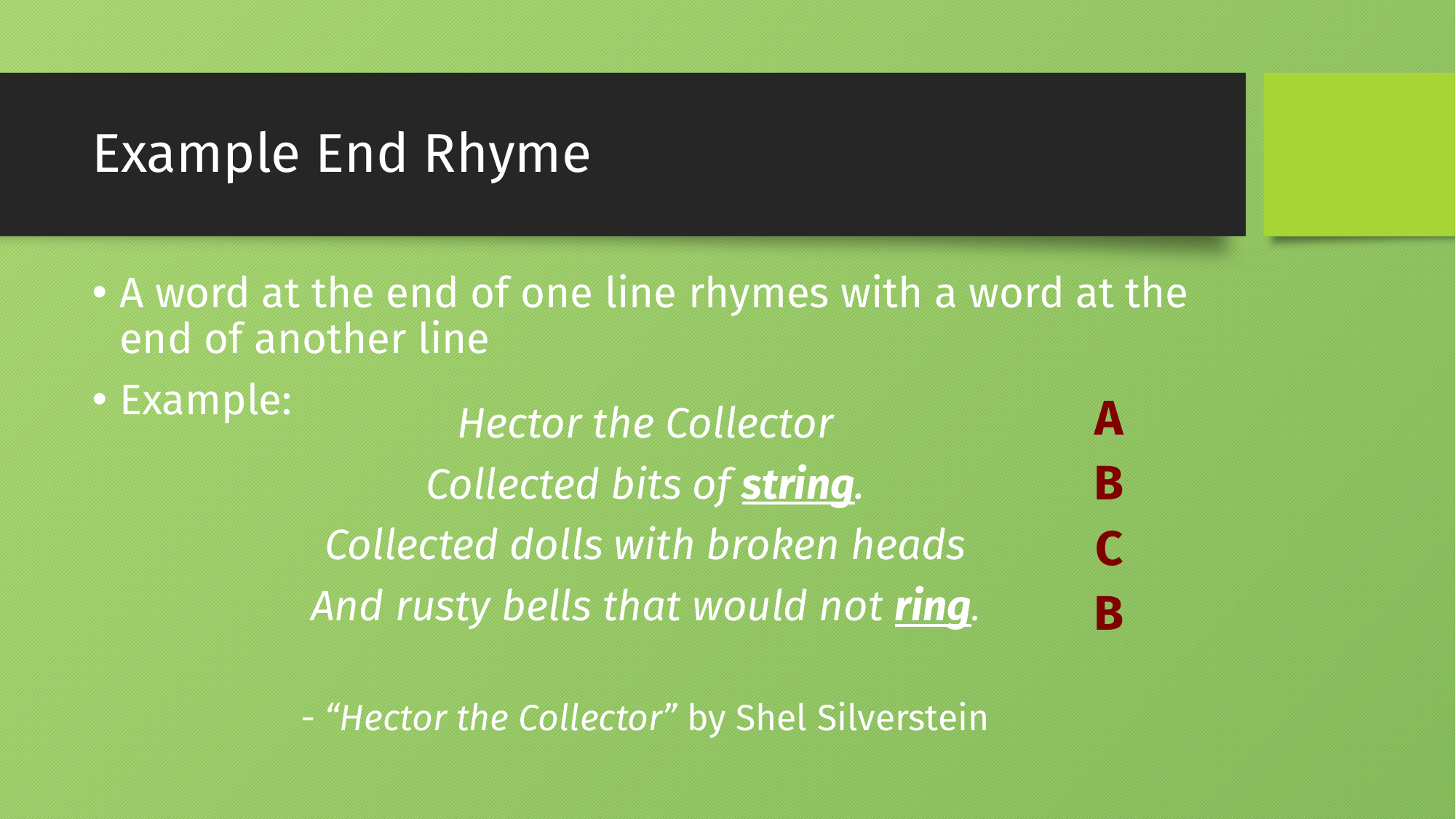

# Example End Rhyme
A word at the end of one line rhymes with a word at the end of another line
Example:

Hector the Collector
Collected bits of string.
Collected dolls with broken heads
And rusty bells that would not ring.

- “Hector the Collector” by Shel Silverstein
A
B
C
B